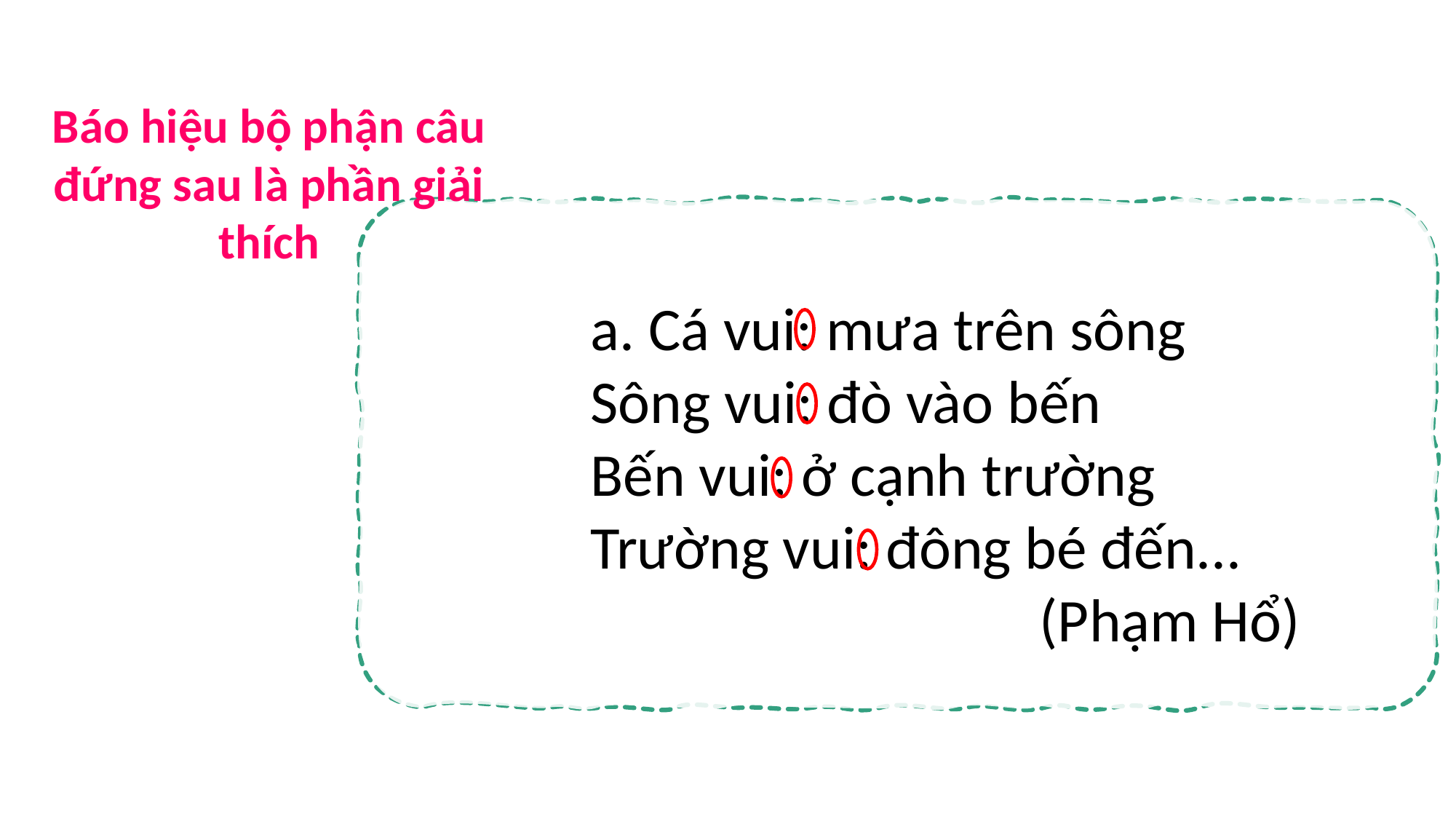

Báo hiệu bộ phận câu đứng sau là phần giải thích

a. Cá vui: mưa trên sông
Sông vui: đò vào bến
Bến vui: ở cạnh trường
Trường vui: đông bé đến...
(Phạm Hổ)